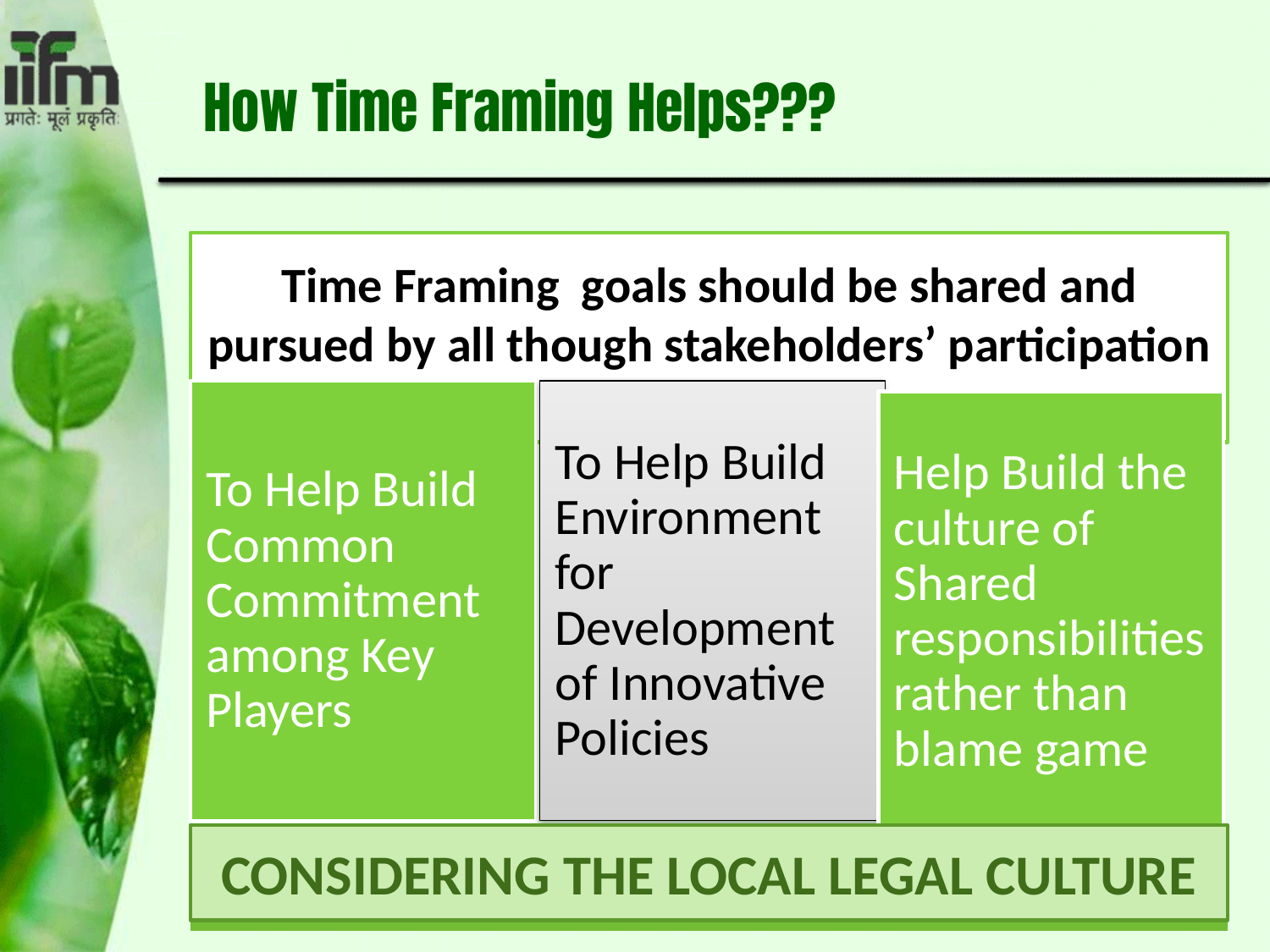

# How Time Framing Helps???
Time Framing  goals should be shared and pursued by all though stakeholders’ participation

To Help Build Common Commitment among Key Players
To Help Build Environment for Development of Innovative Policies
Help Build the culture of Shared responsibilities rather than blame game
CONSIDERING THE LOCAL LEGAL CULTURE